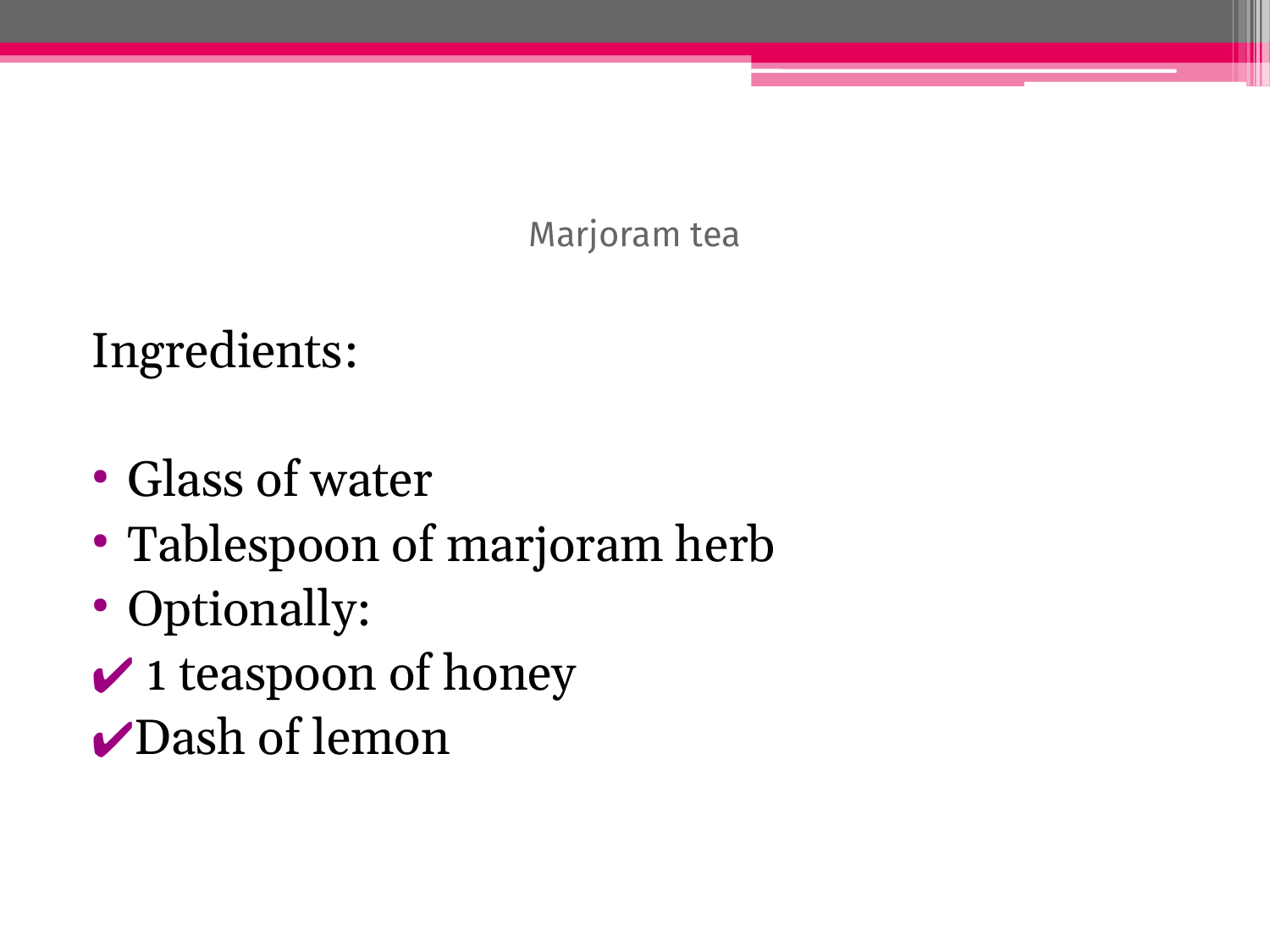

# Marjoram tea
Ingredients:

Glass of water
Tablespoon of marjoram herb
Optionally:
 1 teaspoon of honey
Dash of lemon